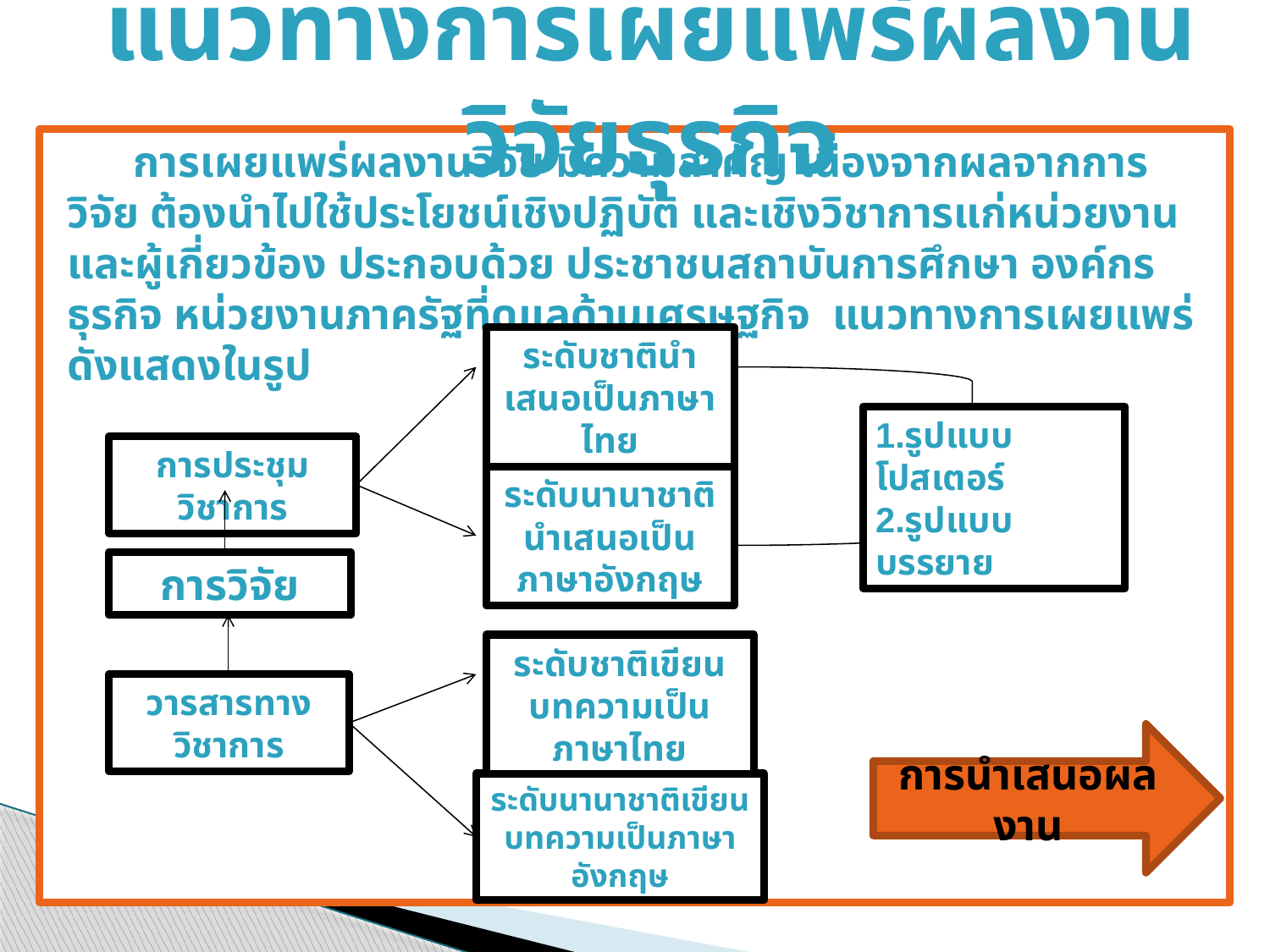

# แนวทางการเผยแพร่ผลงานวิจัยธุรกิจ
      การเผยแพร่ผลงานวิจัย มีความสำคัญ เนื่องจากผลจากการวิจัย ต้องนำไปใช้ประโยชน์เชิงปฏิบัติ และเชิงวิชาการแก่หน่วยงานและผู้เกี่ยวข้อง ประกอบด้วย ประชาชนสถาบันการศึกษา องค์กรธุรกิจ หน่วยงานภาครัฐที่ดูแลด้านเศรษฐกิจ  แนวทางการเผยแพร่ ดังแสดงในรูป

ระดับชาตินำเสนอเป็นภาษาไทย

1.รูปแบบโปสเตอร์
2.รูปแบบบรรยาย
การประชุมวิชาการ
ระดับนานาชาตินำเสนอเป็นภาษาอังกฤษ
การวิจัย
ระดับชาติเขียนบทความเป็นภาษาไทย
วารสารทางวิชาการ
การนำเสนอผลงาน
ระดับนานาชาติเขียนบทความเป็นภาษาอังกฤษ